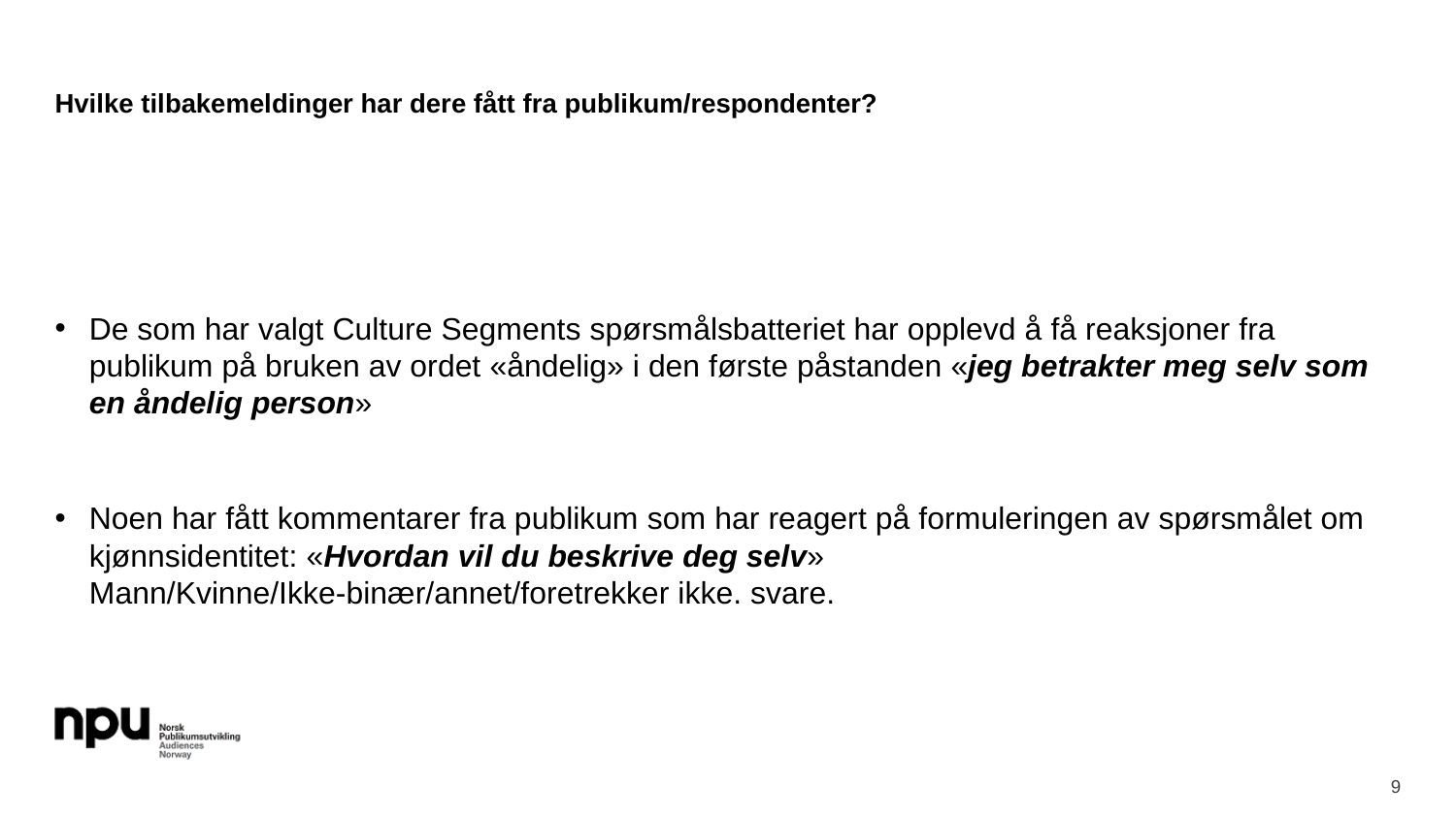

# Hvilke tilbakemeldinger har dere fått fra publikum/respondenter?

De som har valgt Culture Segments spørsmålsbatteriet har opplevd å få reaksjoner fra publikum på bruken av ordet «åndelig» i den første påstanden «jeg betrakter meg selv som en åndelig person»

Noen har fått kommentarer fra publikum som har reagert på formuleringen av spørsmålet om kjønnsidentitet: «Hvordan vil du beskrive deg selv» Mann/Kvinne/Ikke-binær/annet/foretrekker ikke. svare.
9